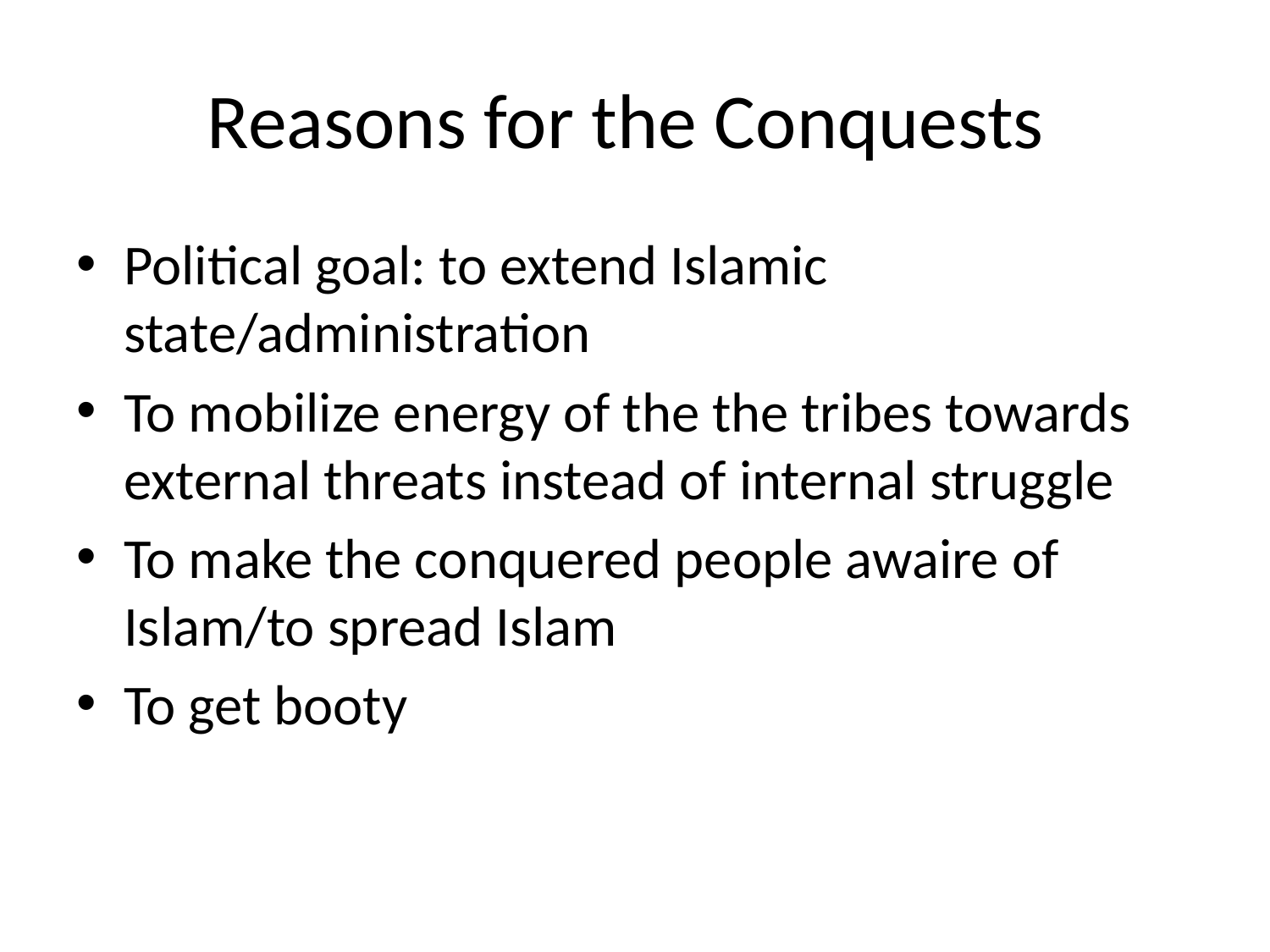

# Reasons for the Conquests
Political goal: to extend Islamic state/administration
To mobilize energy of the the tribes towards external threats instead of internal struggle
To make the conquered people awaire of Islam/to spread Islam
To get booty